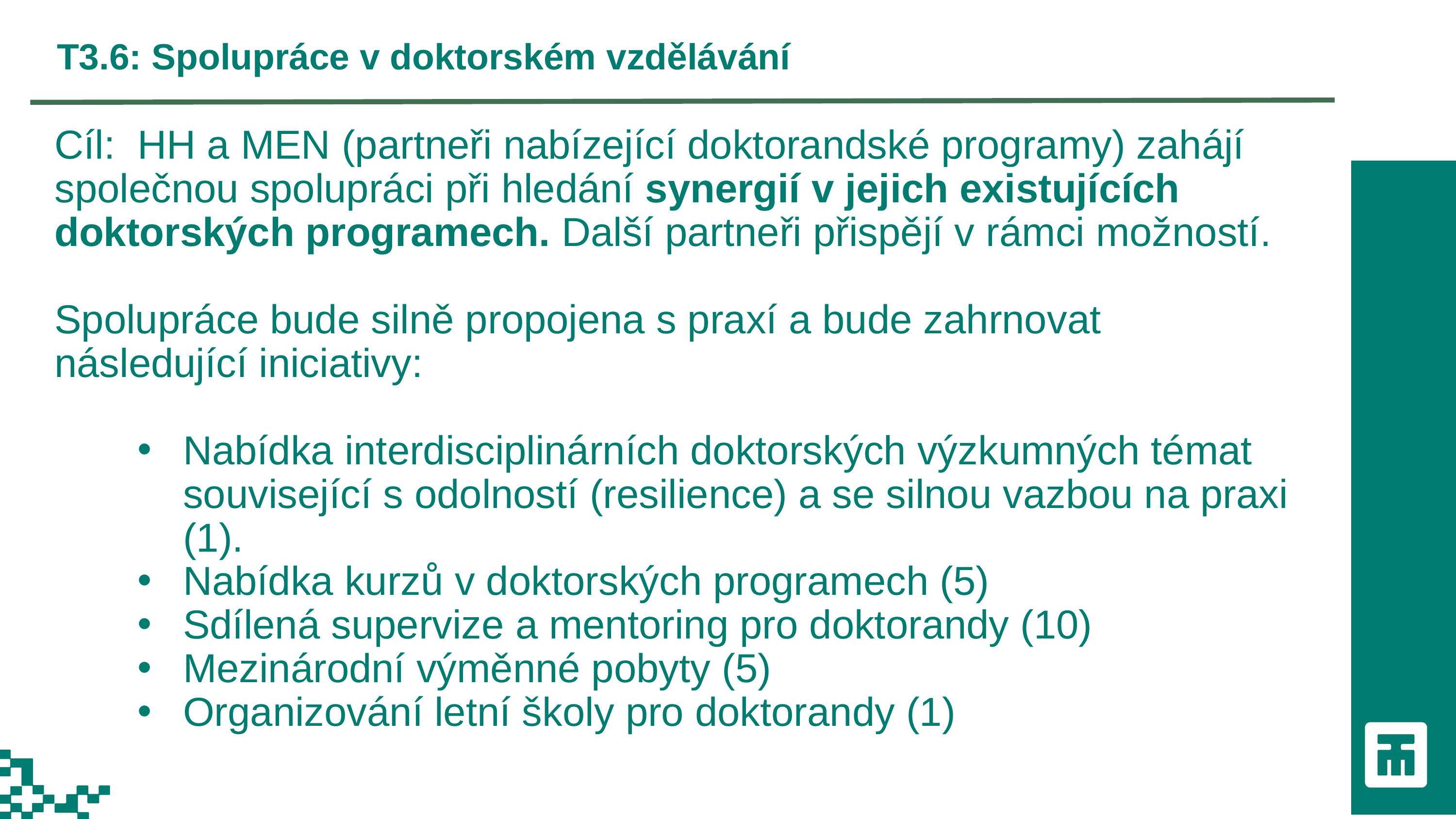

T3.6: Spolupráce v doktorském vzdělávání
Cíl:  HH a MEN (partneři nabízející doktorandské programy) zahájí 	společnou spolupráci při hledání synergií v jejich existujících 	doktorských programech. Další partneři přispějí v rámci možností.

Spolupráce bude silně propojena s praxí a bude zahrnovat následující iniciativy:

Nabídka interdisciplinárních doktorských výzkumných témat související s odolností (resilience) a se silnou vazbou na praxi (1).
Nabídka kurzů v doktorských programech (5)
Sdílená supervize a mentoring pro doktorandy (10)
Mezinárodní výměnné pobyty (5)
Organizování letní školy pro doktorandy (1)